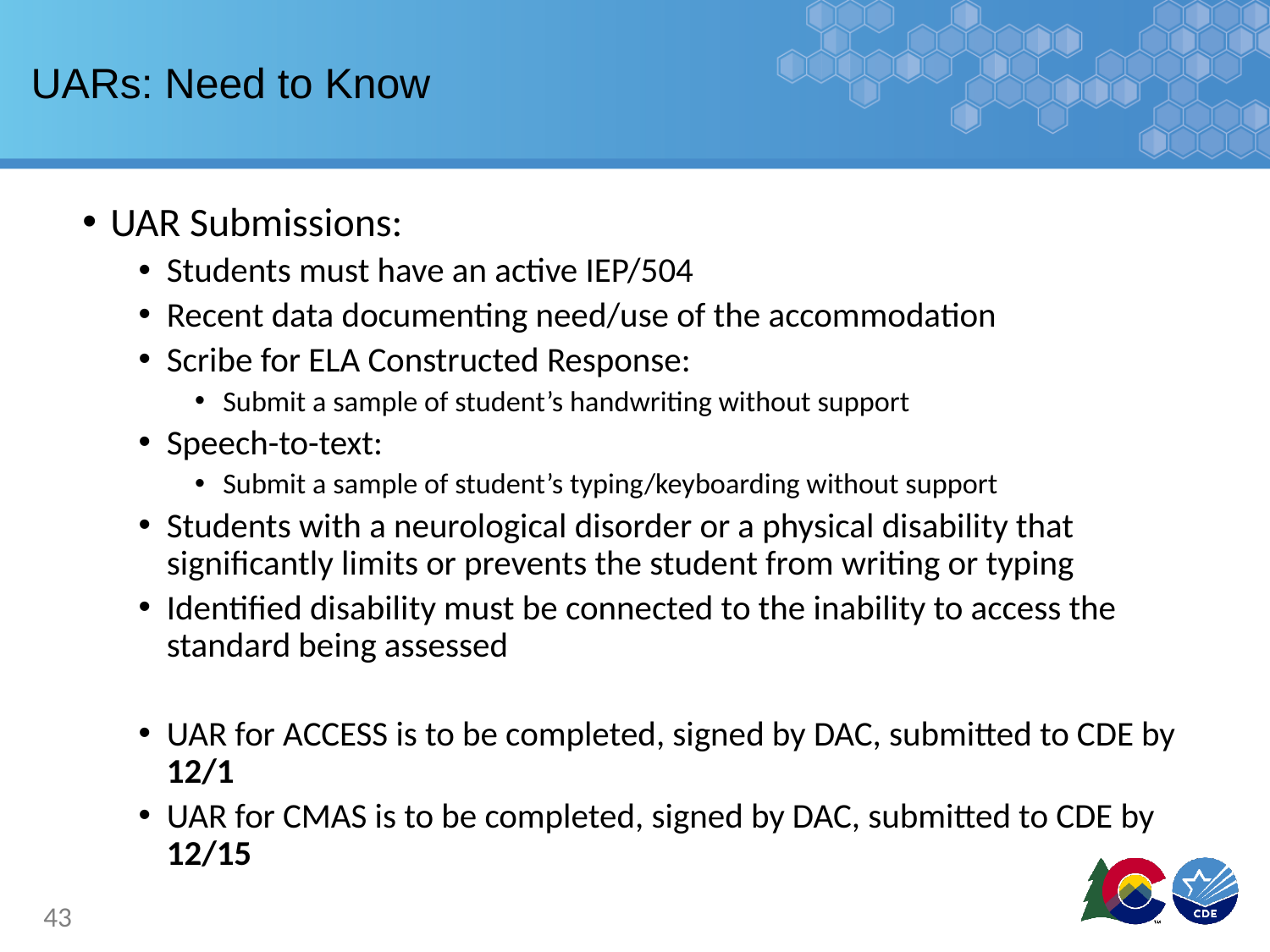

# UARs: Need to Know
UAR Submissions:
Students must have an active IEP/504
Recent data documenting need/use of the accommodation
Scribe for ELA Constructed Response:
Submit a sample of student’s handwriting without support
Speech-to-text:
Submit a sample of student’s typing/keyboarding without support
Students with a neurological disorder or a physical disability that significantly limits or prevents the student from writing or typing
Identified disability must be connected to the inability to access the standard being assessed

UAR for ACCESS is to be completed, signed by DAC, submitted to CDE by 12/1
UAR for CMAS is to be completed, signed by DAC, submitted to CDE by 12/15

43